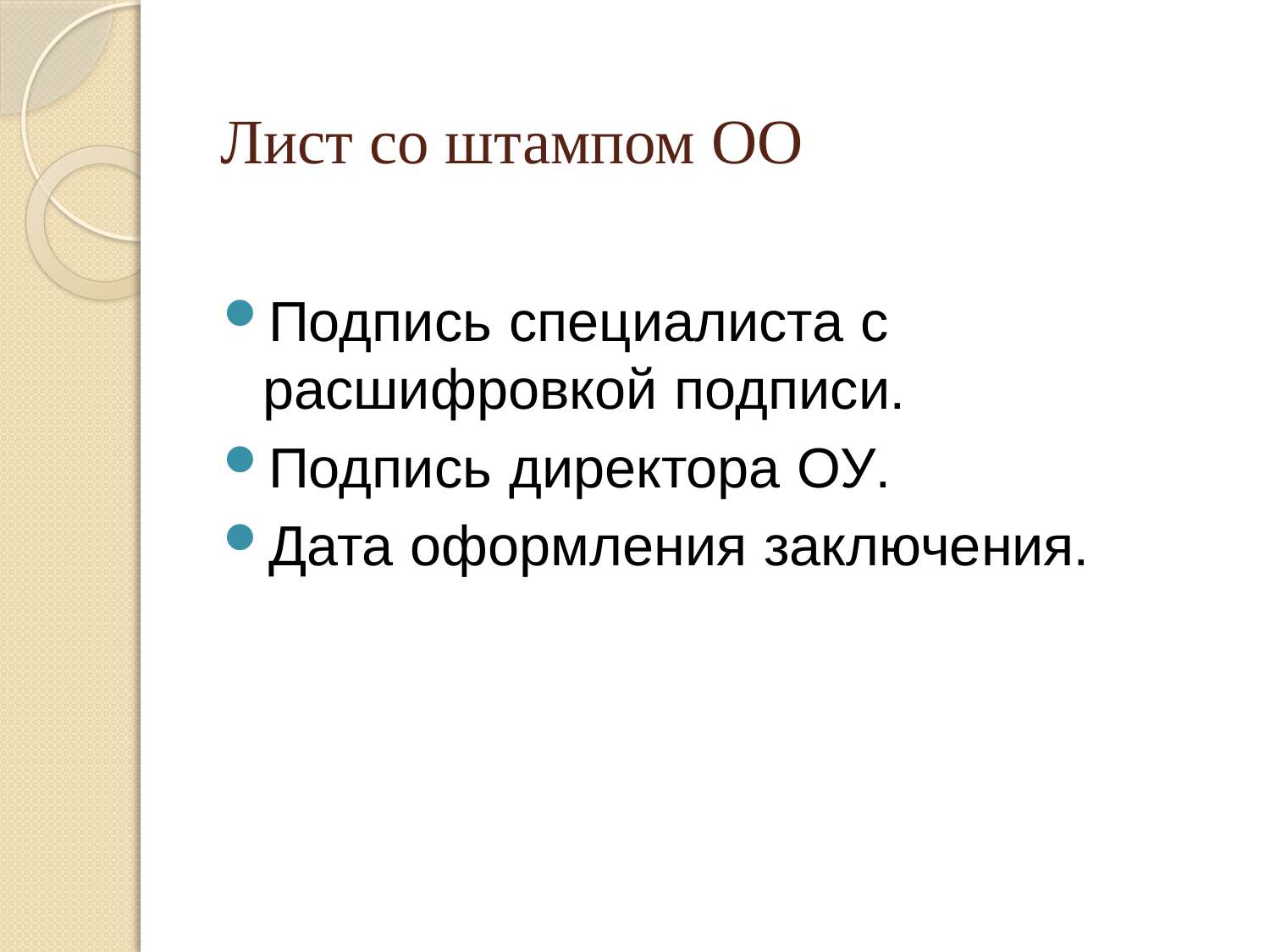

# Лист со штампом ОО

Подпись специалиста с расшифровкой подписи.
Подпись директора ОУ.
Дата оформления заключения.